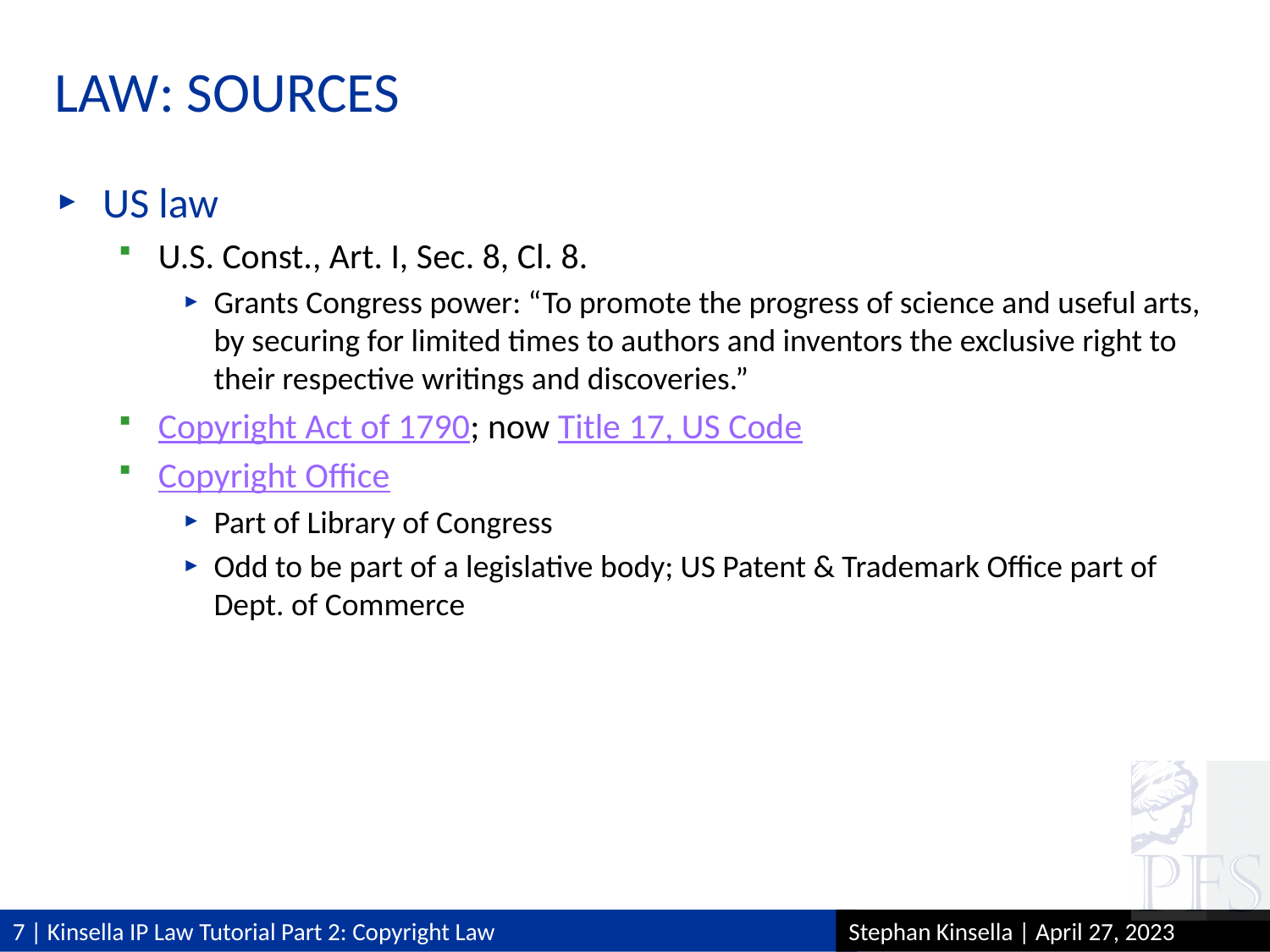

# Law: Sources
US law
U.S. Const., Art. I, Sec. 8, Cl. 8.
Grants Congress power: “To promote the progress of science and useful arts, by securing for limited times to authors and inventors the exclusive right to their respective writings and discoveries.”
Copyright Act of 1790; now Title 17, US Code
Copyright Office
Part of Library of Congress
Odd to be part of a legislative body; US Patent & Trademark Office part of Dept. of Commerce